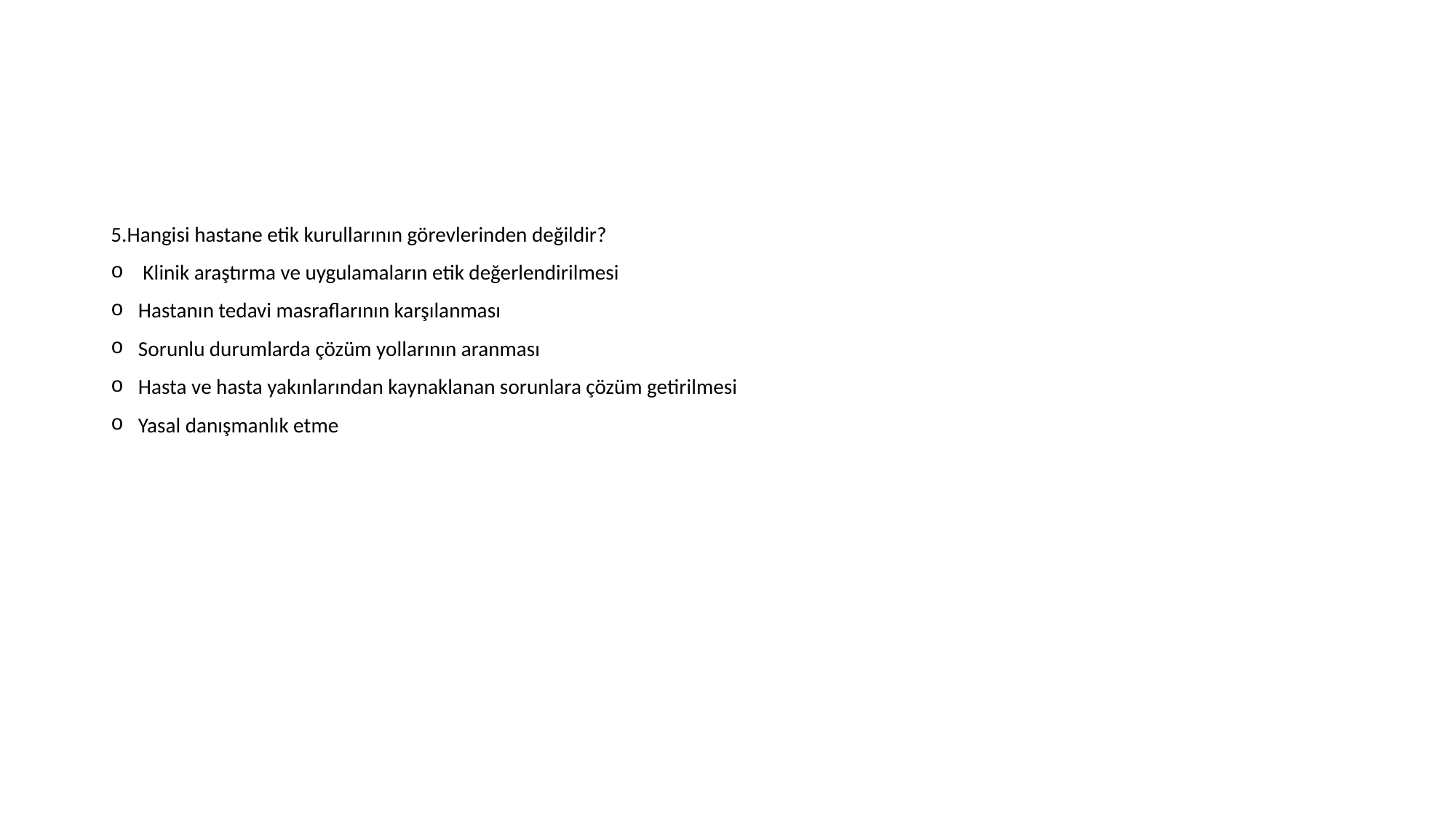

#
5.Hangisi hastane etik kurullarının görevlerinden değildir?
 Klinik araştırma ve uygulamaların etik değerlendirilmesi
Hastanın tedavi masraflarının karşılanması
Sorunlu durumlarda çözüm yollarının aranması
Hasta ve hasta yakınlarından kaynaklanan sorunlara çözüm getirilmesi
Yasal danışmanlık etme